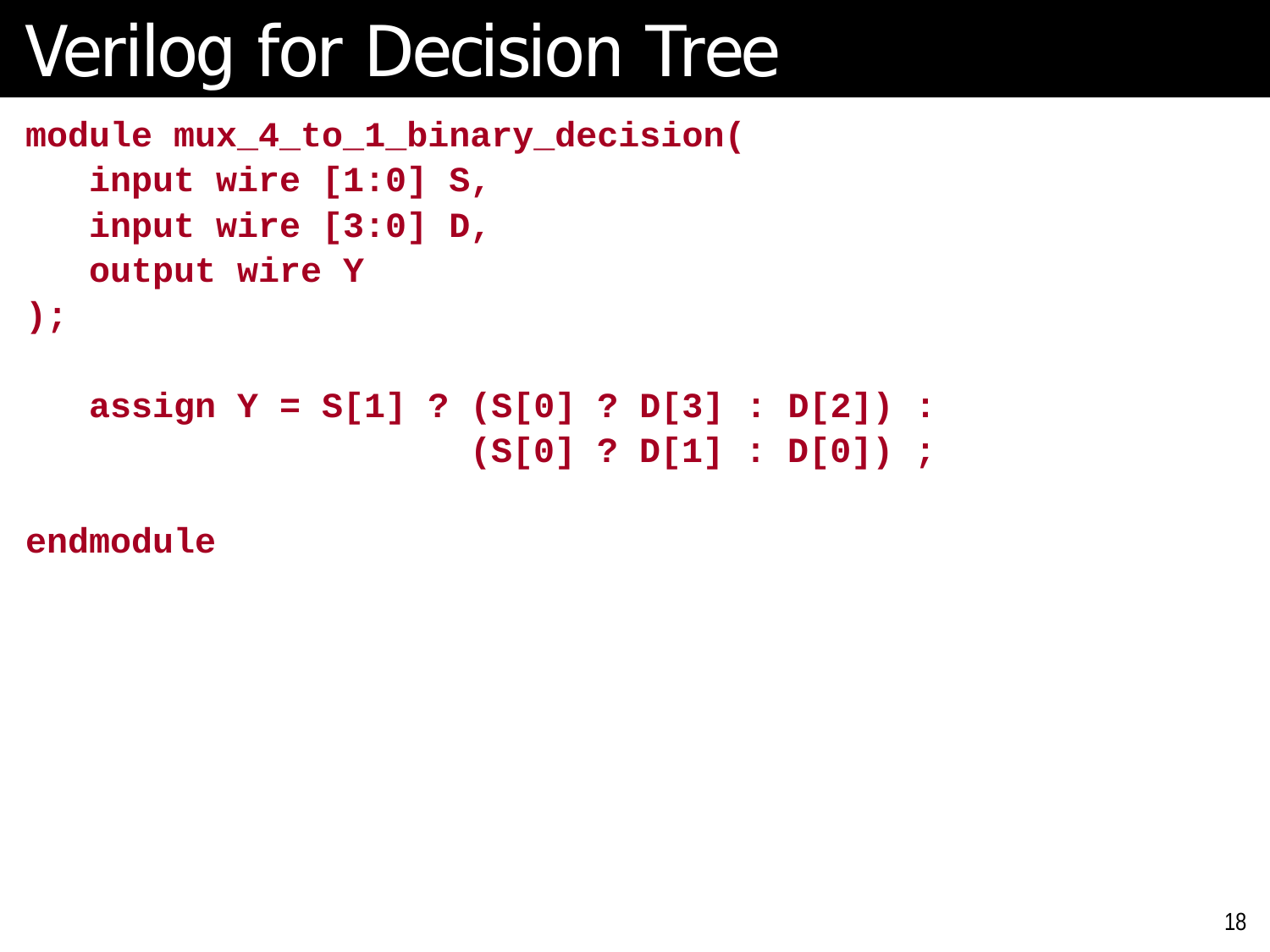

# Verilog for Decision Tree
module mux_4_to_1_binary_decision(
   input wire [1:0] S,
   input wire [3:0] D,
   output wire Y
);

   assign Y = S[1] ? (S[0] ? D[3] : D[2]) :
                     (S[0] ? D[1] : D[0]) ;

endmodule
18